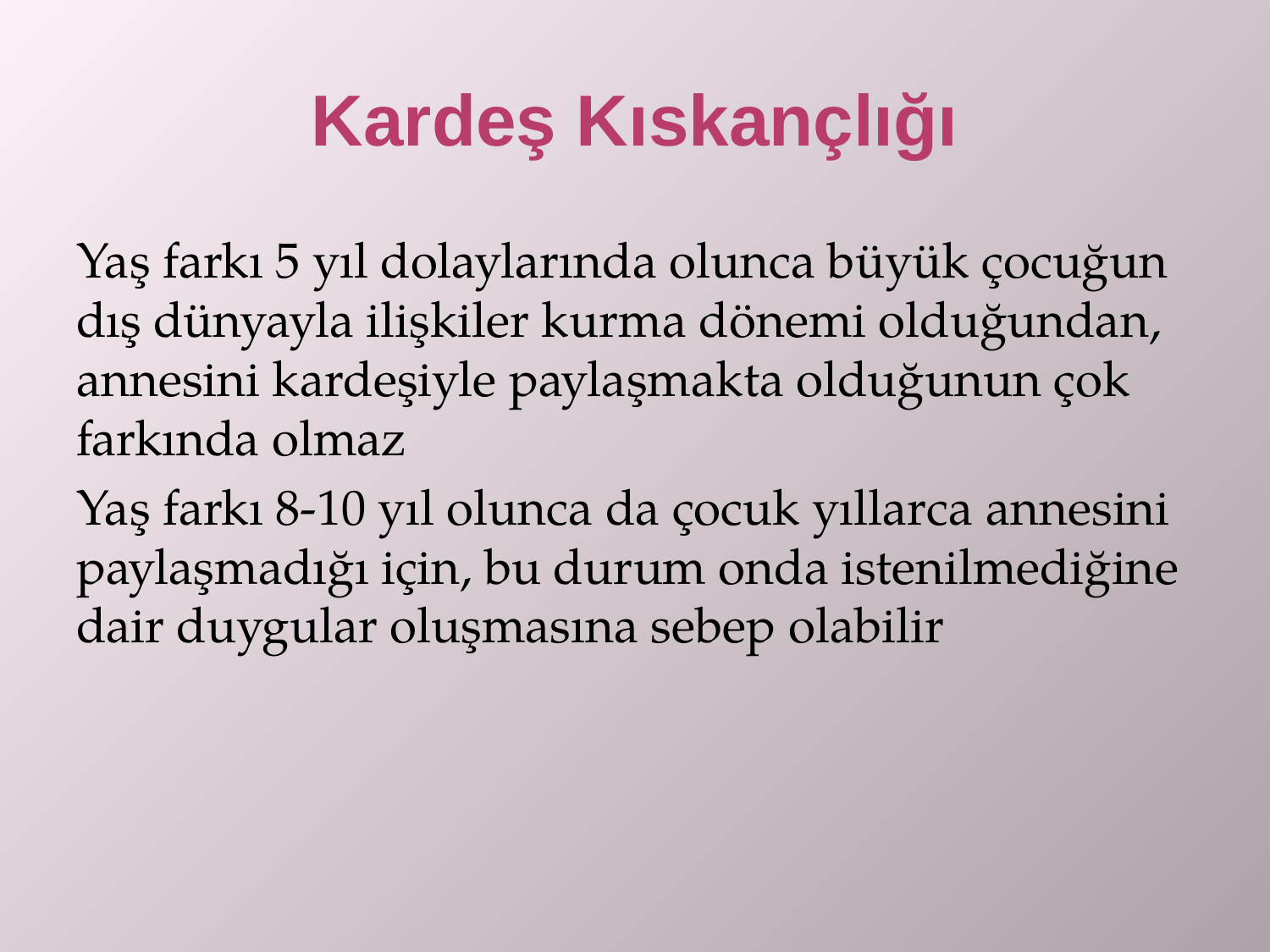

# Kardeş Kıskançlığı
Yaş farkı 5 yıl dolaylarında olunca büyük çocuğun dış dünyayla ilişkiler kurma dönemi olduğundan, annesini kardeşiyle paylaşmakta olduğunun çok farkında olmaz
Yaş farkı 8-10 yıl olunca da çocuk yıllarca annesini paylaşmadığı için, bu durum onda istenilmediğine dair duygular oluşmasına sebep olabilir